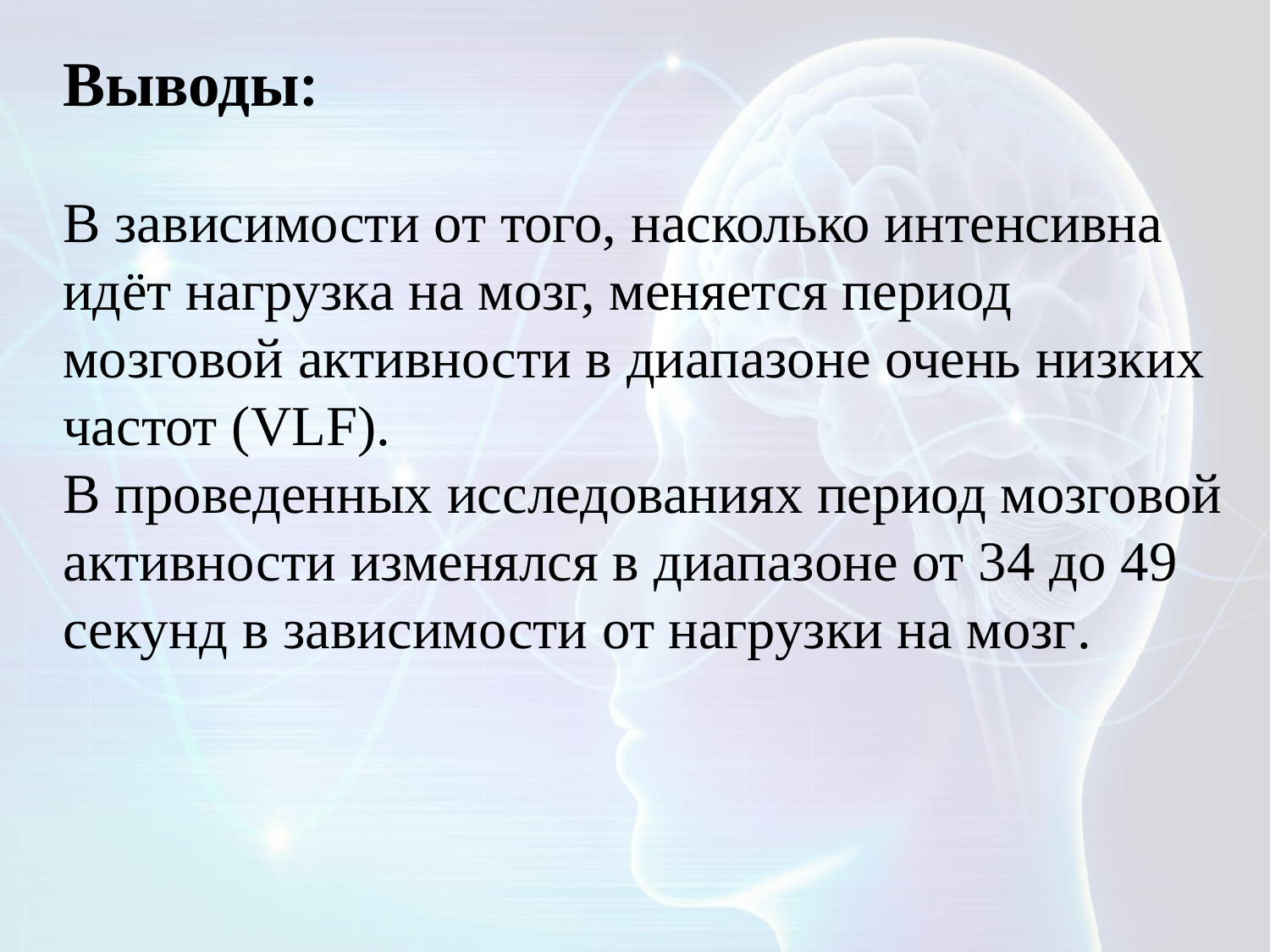

Выводы:
В зависимости от того, насколько интенсивна идёт нагрузка на мозг, меняется период мозговой активности в диапазоне очень низких частот (VLF).
В проведенных исследованиях период мозговой активности изменялся в диапазоне от 34 до 49 секунд в зависимости от нагрузки на мозг.